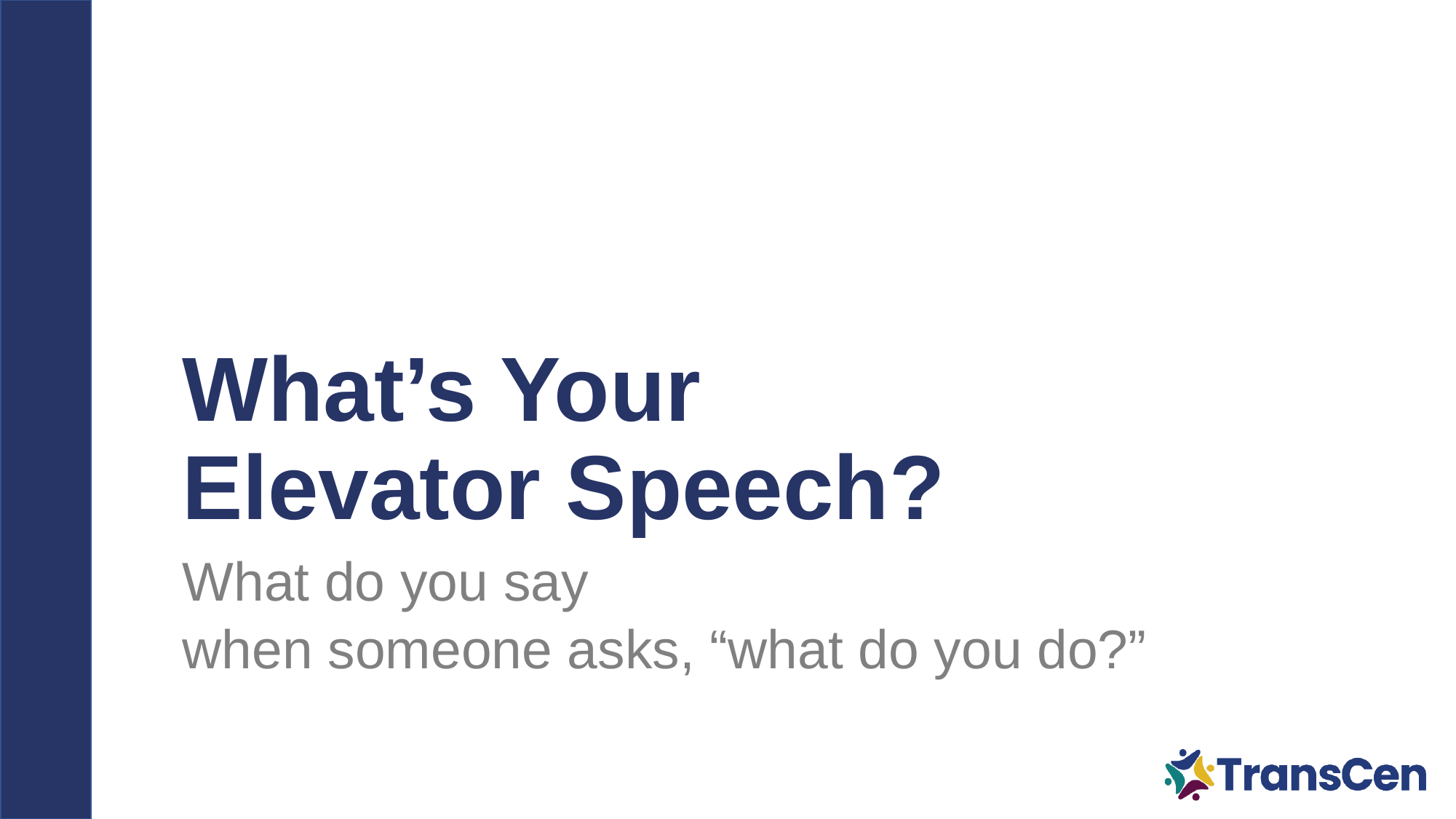

42
# What’s Your Elevator Speech?
What do you say
when someone asks, “what do you do?”